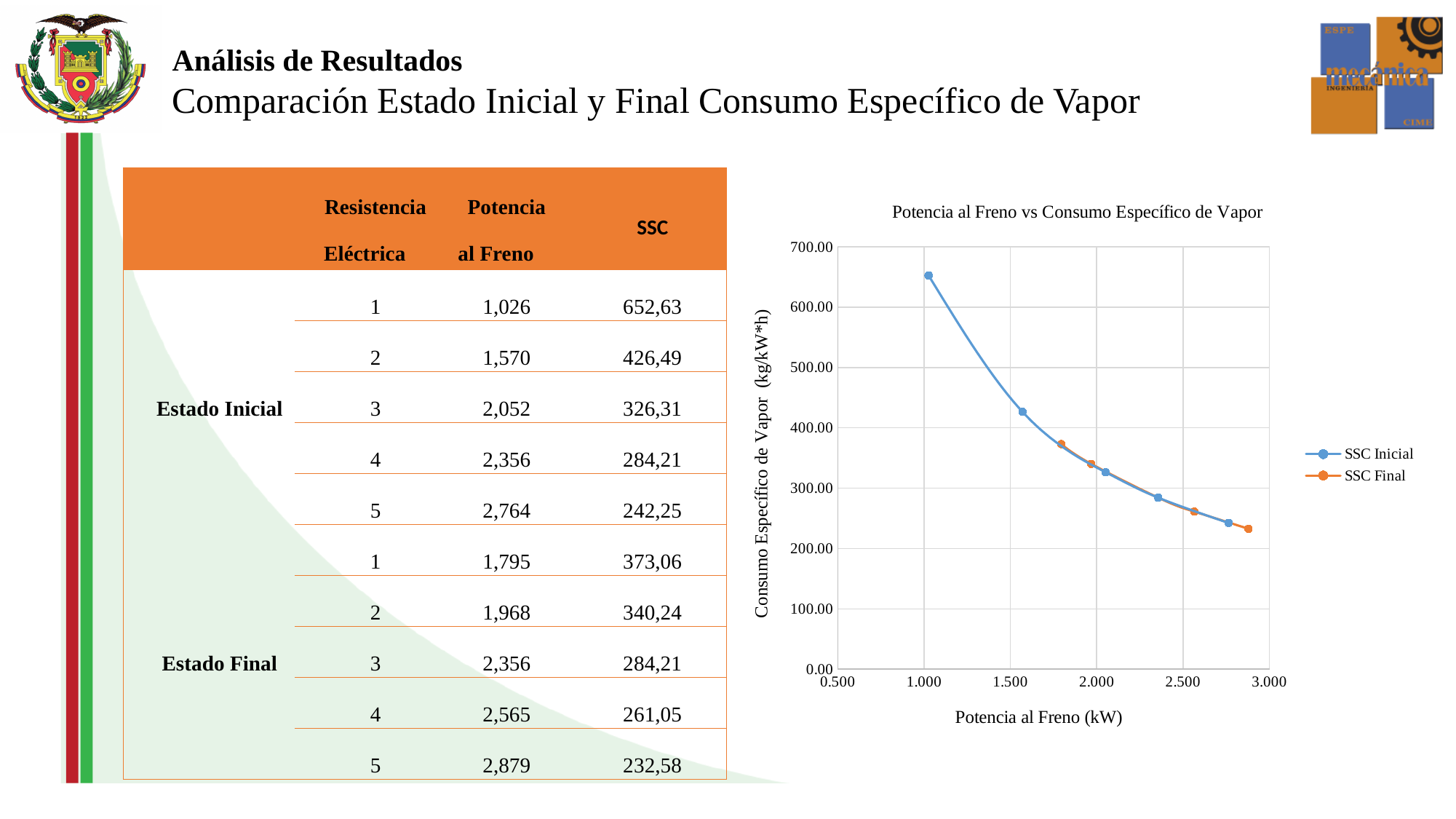

Análisis de Resultados
Comparación Estado Inicial y Final Consumo Específico de Vapor

|  | Resistencia Eléctrica | Potencia al Freno | SSC |
| --- | --- | --- | --- |
| Estado Inicial | 1 | 1,026 | 652,63 |
|  | 2 | 1,570 | 426,49 |
|  | 3 | 2,052 | 326,31 |
|  | 4 | 2,356 | 284,21 |
|  | 5 | 2,764 | 242,25 |
| Estado Final | 1 | 1,795 | 373,06 |
|  | 2 | 1,968 | 340,24 |
|  | 3 | 2,356 | 284,21 |
|  | 4 | 2,565 | 261,05 |
|  | 5 | 2,879 | 232,58 |

### Chart: Potencia al Freno vs Consumo Específico de Vapor

| Category |  |  |
|---|---|---|